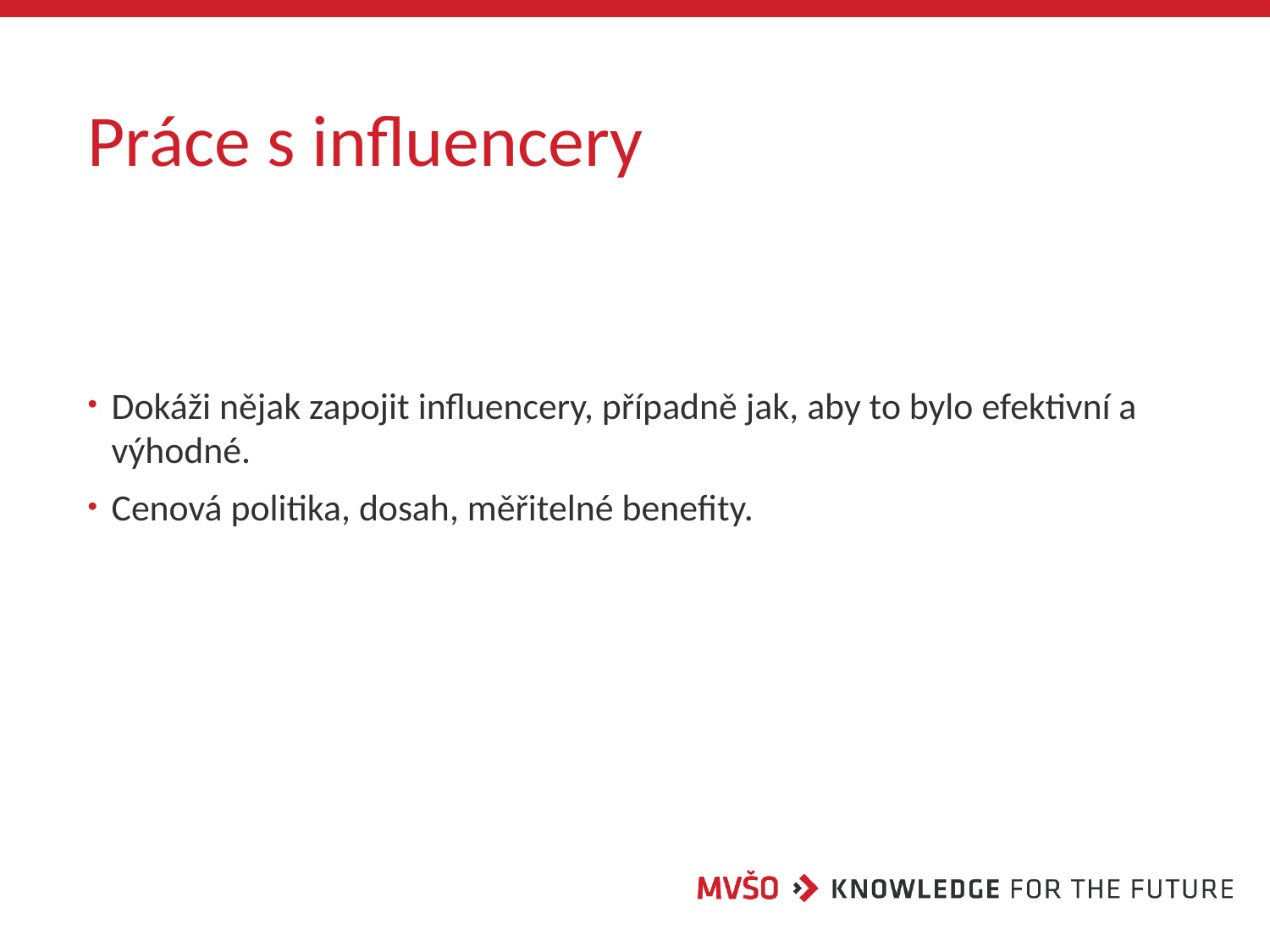

# Práce s influencery

Dokáži nějak zapojit influencery, případně jak, aby to bylo efektivní a výhodné.
Cenová politika, dosah, měřitelné benefity.